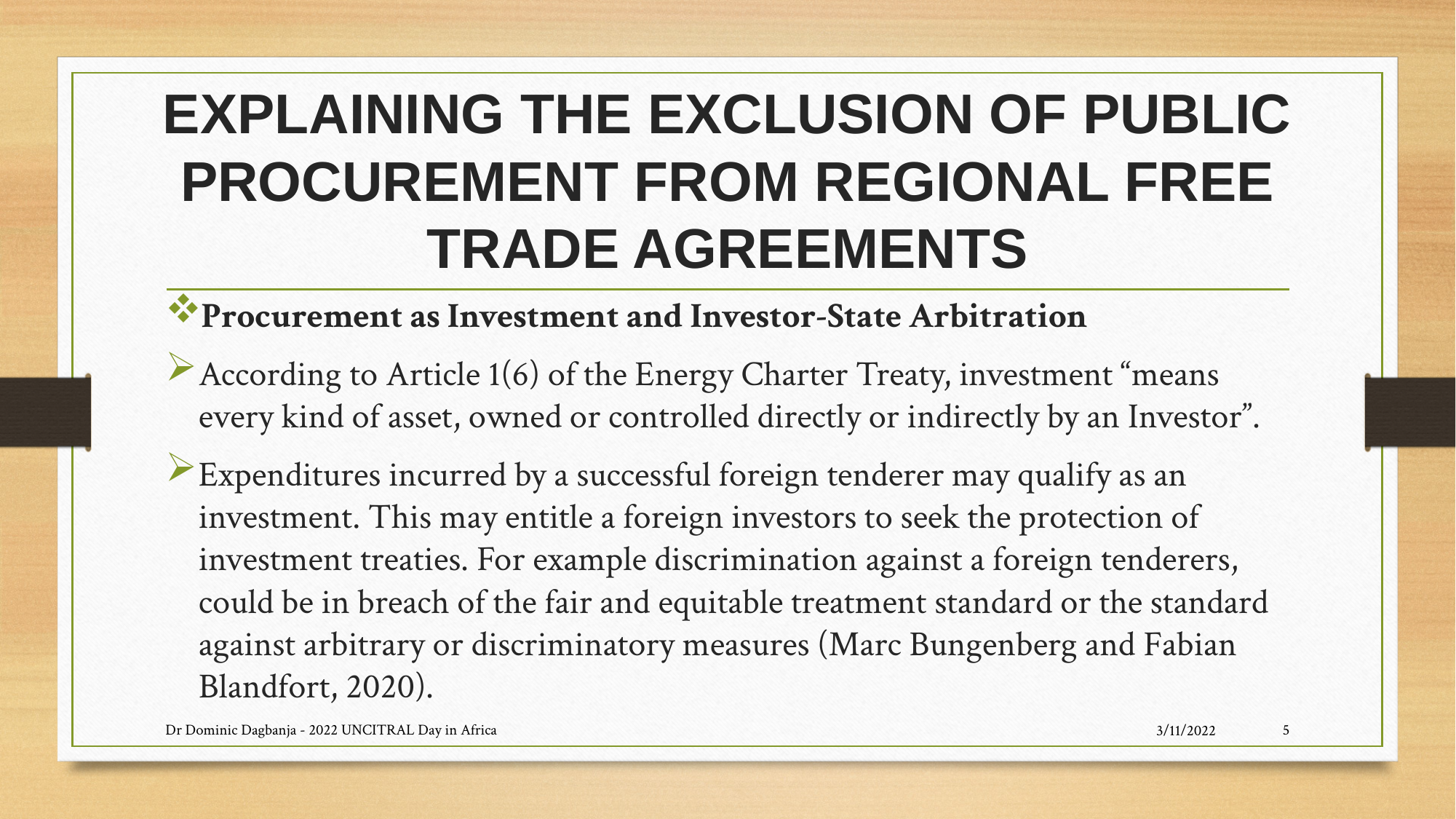

# EXPLAINING THE EXCLUSION OF PUBLIC PROCUREMENT FROM REGIONAL FREE TRADE AGREEMENTS
Procurement as Investment and Investor-State Arbitration
According to Article 1(6) of the Energy Charter Treaty, investment “means every kind of asset, owned or controlled directly or indirectly by an Investor”.
Expenditures incurred by a successful foreign tenderer may qualify as an investment. This may entitle a foreign investors to seek the protection of investment treaties. For example discrimination against a foreign tenderers, could be in breach of the fair and equitable treatment standard or the standard against arbitrary or discriminatory measures (Marc Bungenberg and Fabian Blandfort, 2020).

Dr Dominic Dagbanja - 2022 UNCITRAL Day in Africa
3/11/2022
5